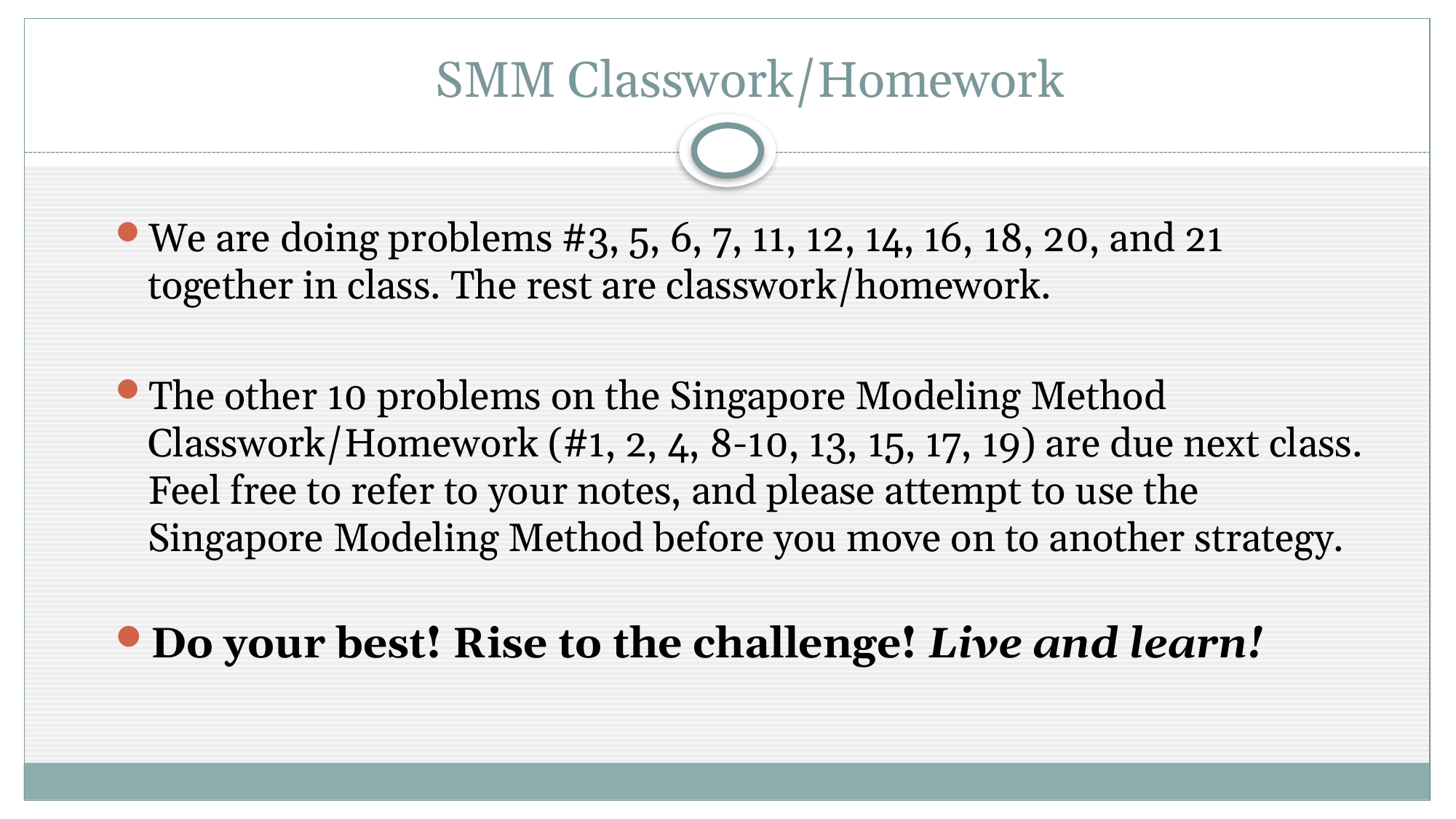

# SMM Classwork/Homework
We are doing problems #3, 5, 6, 7, 11, 12, 14, 16, 18, 20, and 21 together in class. The rest are classwork/homework.

The other 10 problems on the Singapore Modeling Method Classwork/Homework (#1, 2, 4, 8-10, 13, 15, 17, 19) are due next class. Feel free to refer to your notes, and please attempt to use the Singapore Modeling Method before you move on to another strategy.
Do your best! Rise to the challenge! Live and learn!